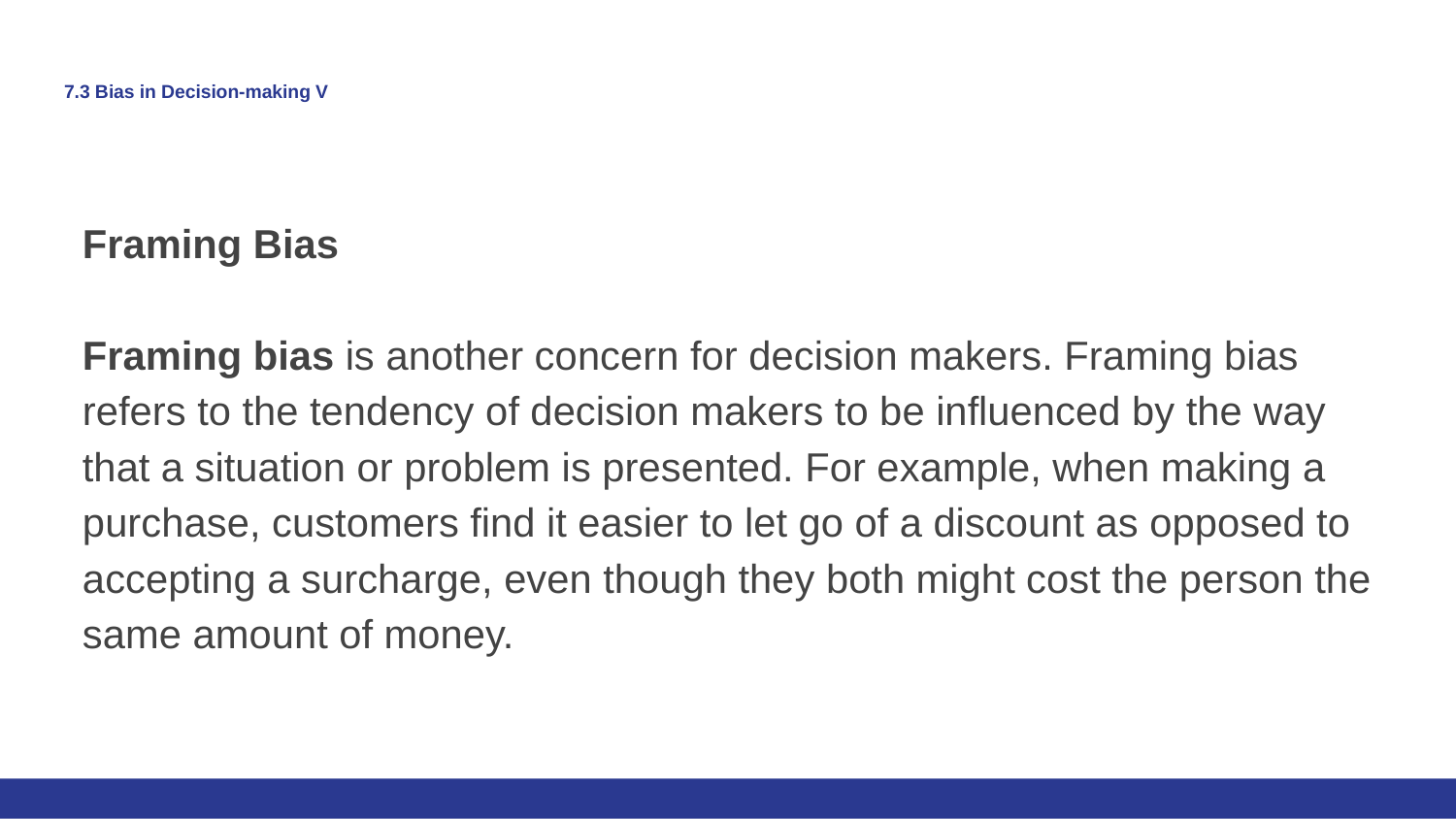

# 7.3 Bias in Decision-making V
Framing Bias

Framing bias is another concern for decision makers. Framing bias refers to the tendency of decision makers to be influenced by the way that a situation or problem is presented. For example, when making a purchase, customers find it easier to let go of a discount as opposed to accepting a surcharge, even though they both might cost the person the same amount of money.